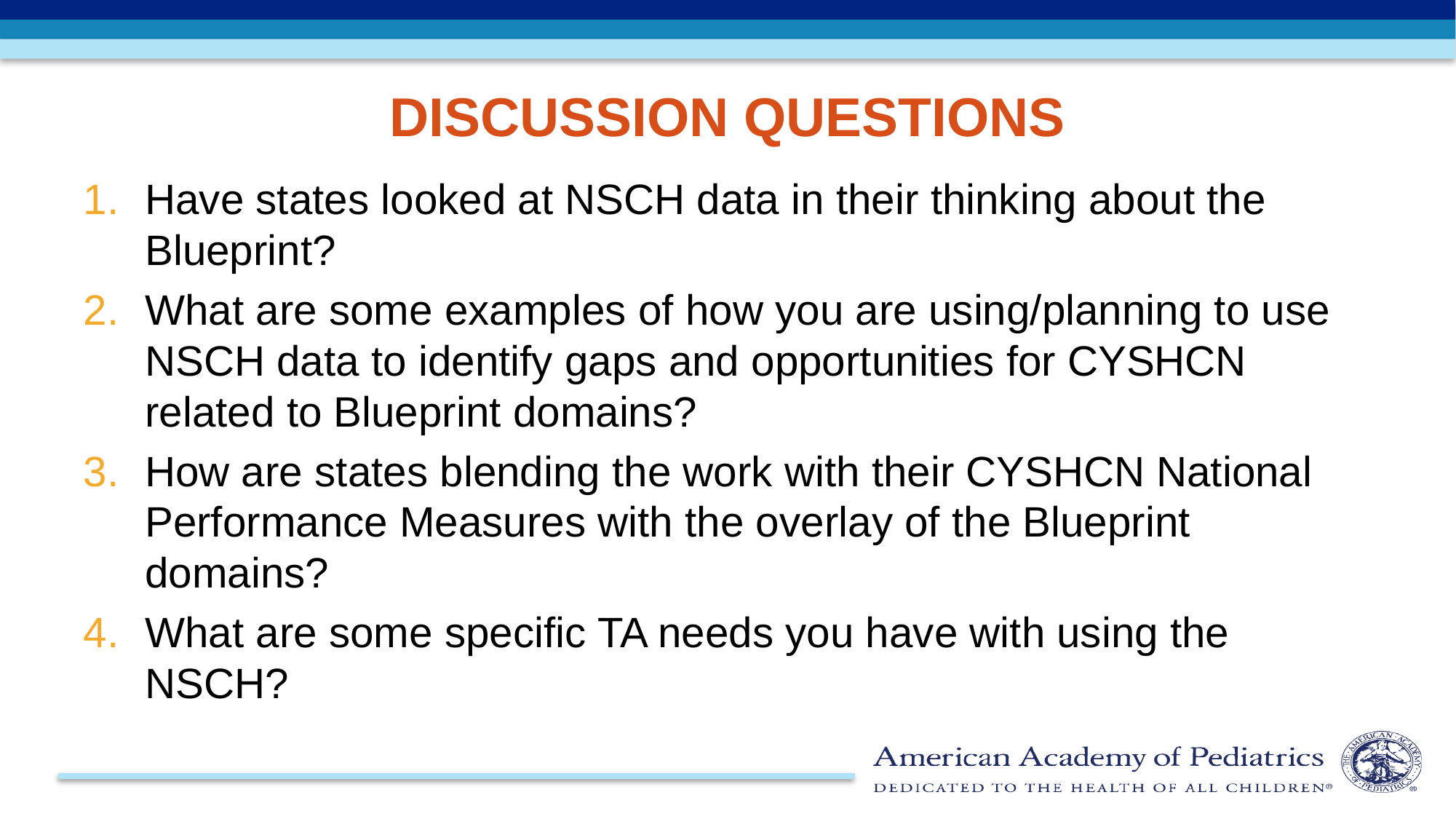

# Discussion Questions
Have states looked at NSCH data in their thinking about the Blueprint?
What are some examples of how you are using/planning to use NSCH data to identify gaps and opportunities for CYSHCN related to Blueprint domains?
How are states blending the work with their CYSHCN National Performance Measures with the overlay of the Blueprint domains?
What are some specific TA needs you have with using the NSCH?